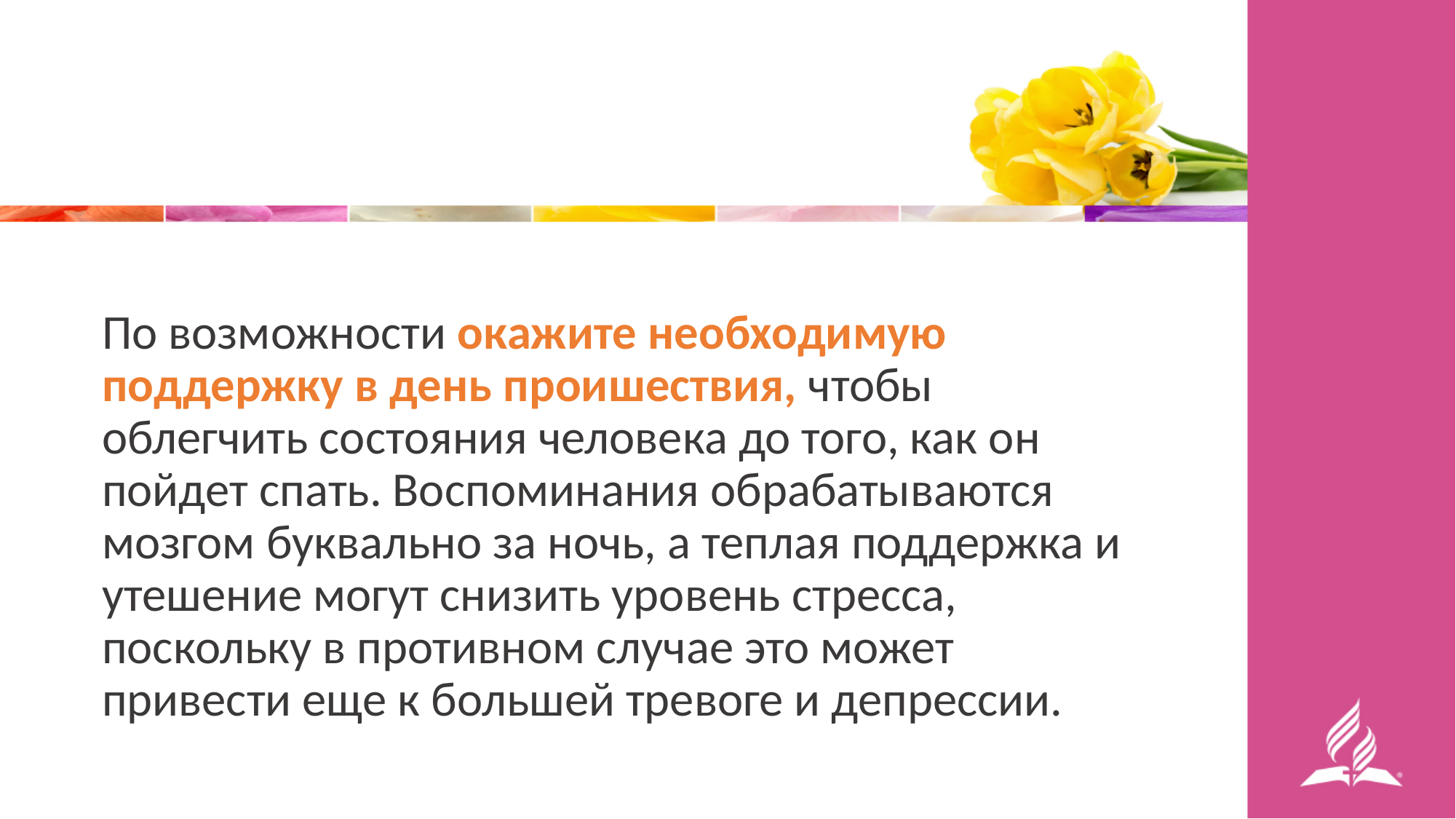

По возможности окажите необходимую поддержку в день проишествия, чтобы облегчить состояния человека до того, как он пойдет спать. Воспоминания обрабатываются мозгом буквально за ночь, а теплая поддержка и утешение могут снизить уровень стресса, поскольку в противном случае это может привести еще к большей тревоге и депрессии.